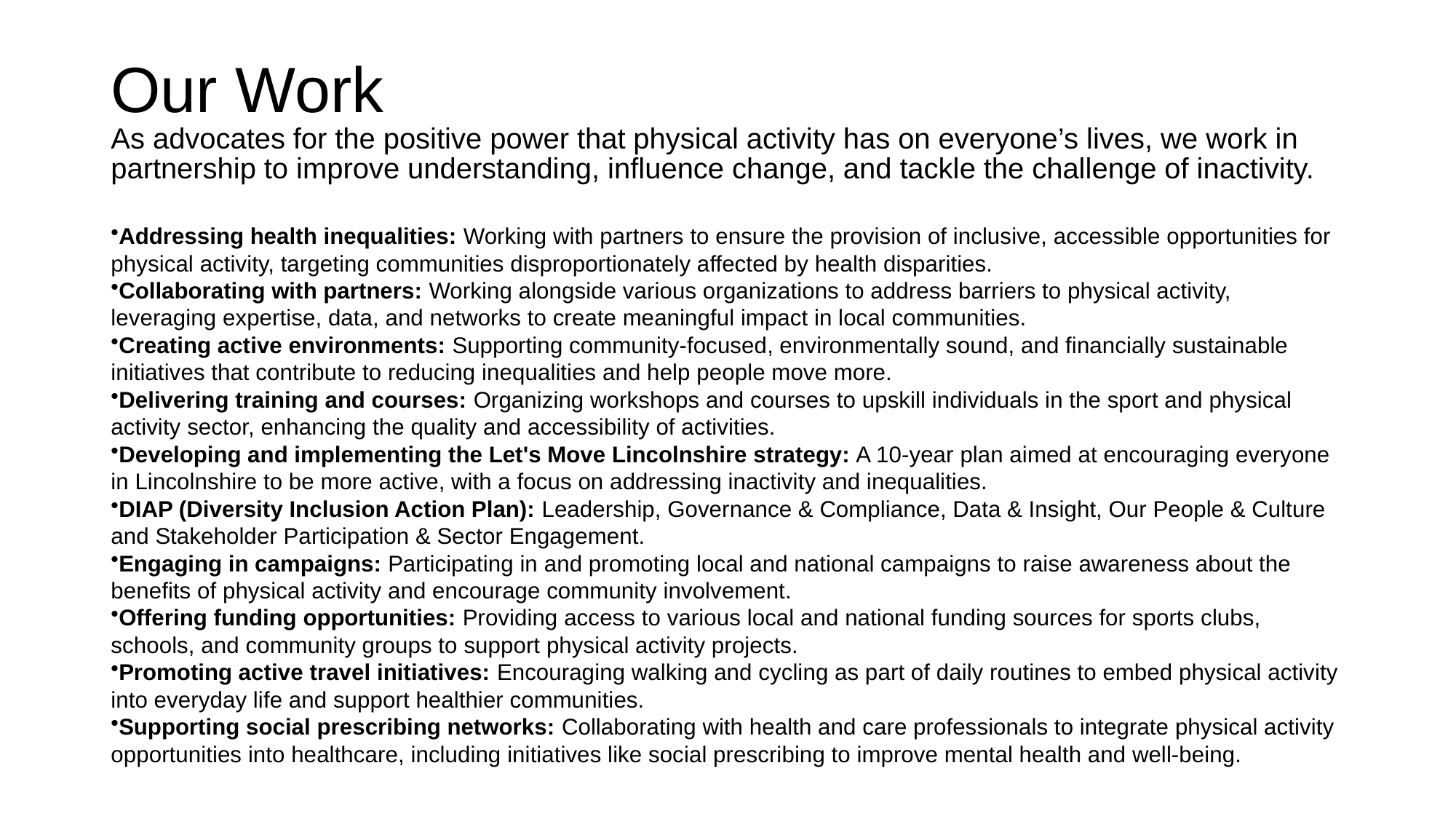

# Our Work As advocates for the positive power that physical activity has on everyone’s lives, we work in partnership to improve understanding, influence change, and tackle the challenge of inactivity.
Addressing health inequalities: Working with partners to ensure the provision of inclusive, accessible opportunities for physical activity, targeting communities disproportionately affected by health disparities. ​
Collaborating with partners: Working alongside various organizations to address barriers to physical activity, leveraging expertise, data, and networks to create meaningful impact in local communities.
Creating active environments: Supporting community-focused, environmentally sound, and financially sustainable initiatives that contribute to reducing inequalities and help people move more. ​
Delivering training and courses: Organizing workshops and courses to upskill individuals in the sport and physical activity sector, enhancing the quality and accessibility of activities. ​
Developing and implementing the Let's Move Lincolnshire strategy: A 10-year plan aimed at encouraging everyone in Lincolnshire to be more active, with a focus on addressing inactivity and inequalities.
DIAP (Diversity Inclusion Action Plan): Leadership, Governance & Compliance, Data & Insight, Our People & Culture and Stakeholder Participation & Sector Engagement.
Engaging in campaigns: Participating in and promoting local and national campaigns to raise awareness about the benefits of physical activity and encourage community involvement. ​
Offering funding opportunities: Providing access to various local and national funding sources for sports clubs, schools, and community groups to support physical activity projects. ​
Promoting active travel initiatives: Encouraging walking and cycling as part of daily routines to embed physical activity into everyday life and support healthier communities.
Supporting social prescribing networks: Collaborating with health and care professionals to integrate physical activity opportunities into healthcare, including initiatives like social prescribing to improve mental health and well-being. ​